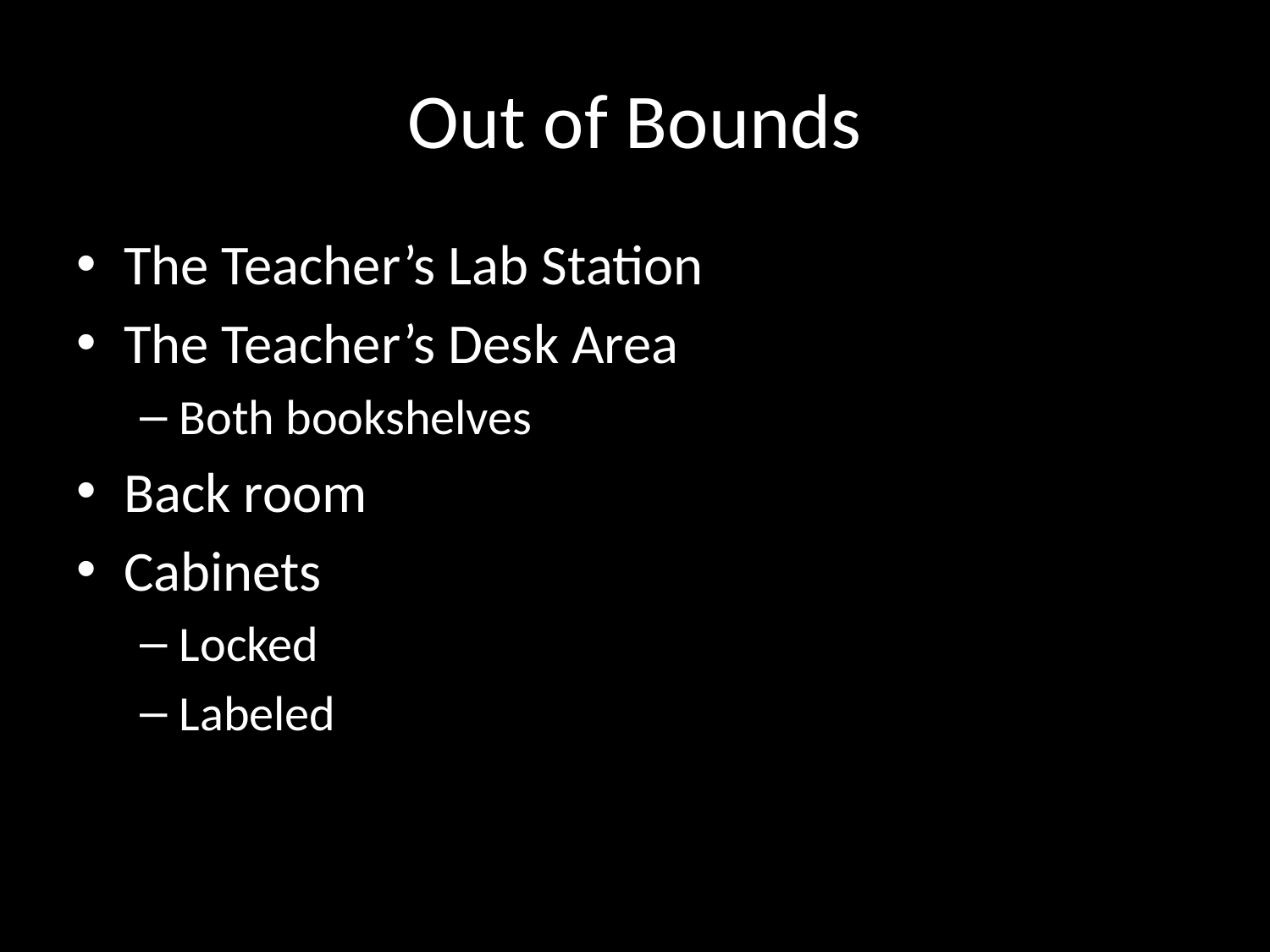

# Out of Bounds
The Teacher’s Lab Station
The Teacher’s Desk Area
Both bookshelves
Back room
Cabinets
Locked
Labeled